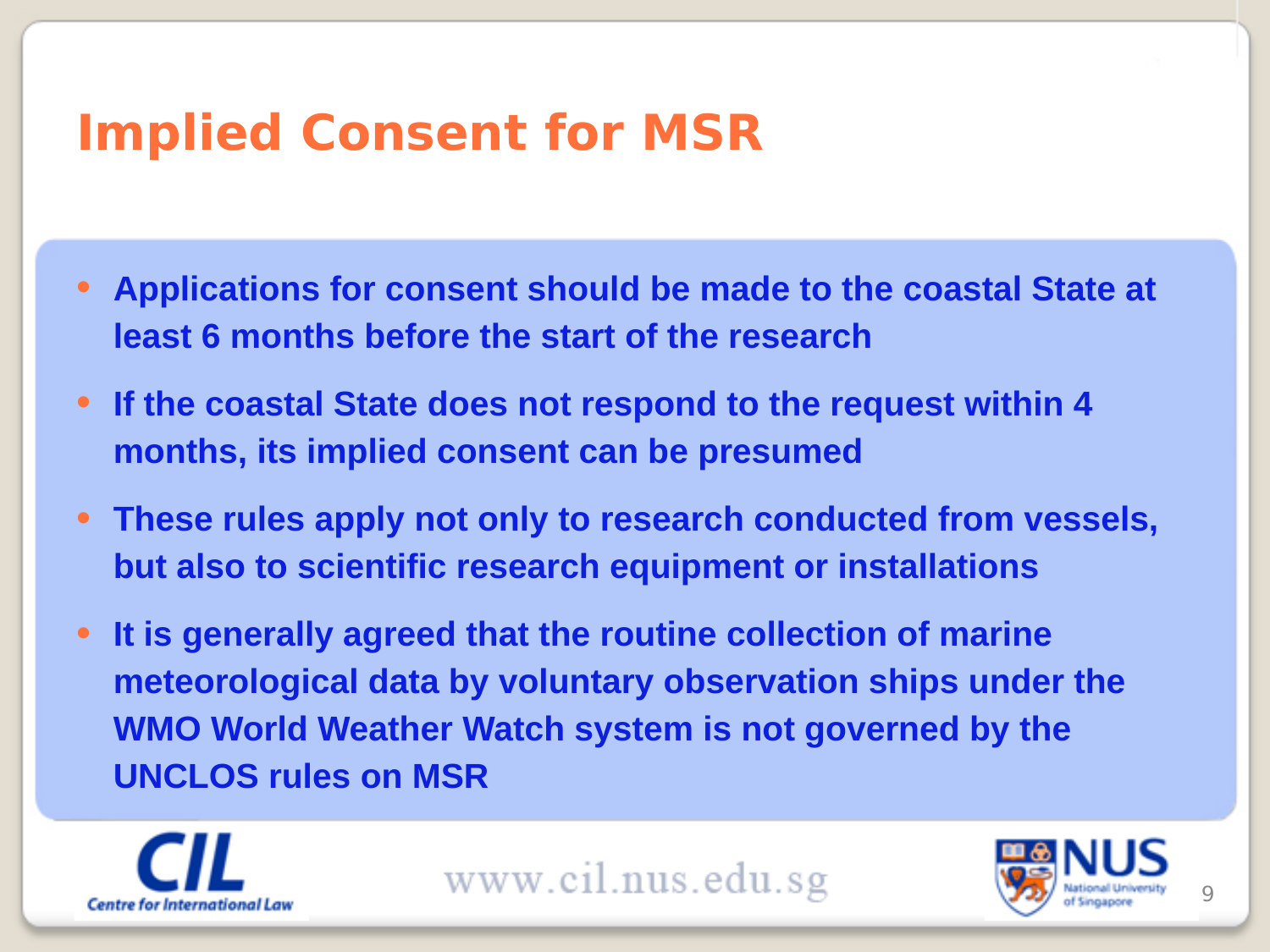

# Implied Consent for MSR
Applications for consent should be made to the coastal State at least 6 months before the start of the research
If the coastal State does not respond to the request within 4 months, its implied consent can be presumed
These rules apply not only to research conducted from vessels, but also to scientific research equipment or installations
It is generally agreed that the routine collection of marine meteorological data by voluntary observation ships under the WMO World Weather Watch system is not governed by the UNCLOS rules on MSR

9